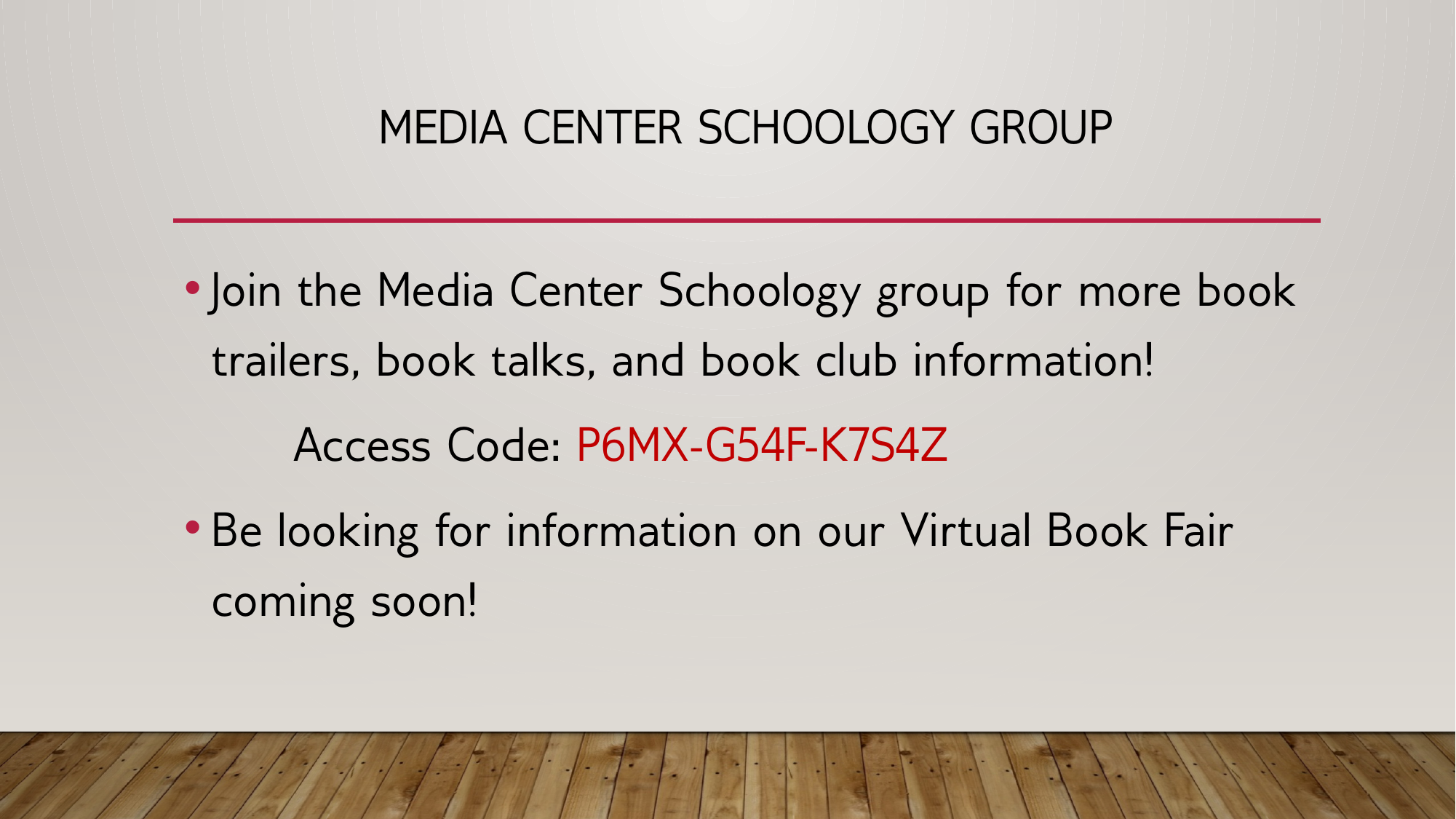

# Media Center Schoology Group
Join the Media Center Schoology group for more book trailers, book talks, and book club information!
	Access Code: P6MX-G54F-K7S4Z
Be looking for information on our Virtual Book Fair coming soon!